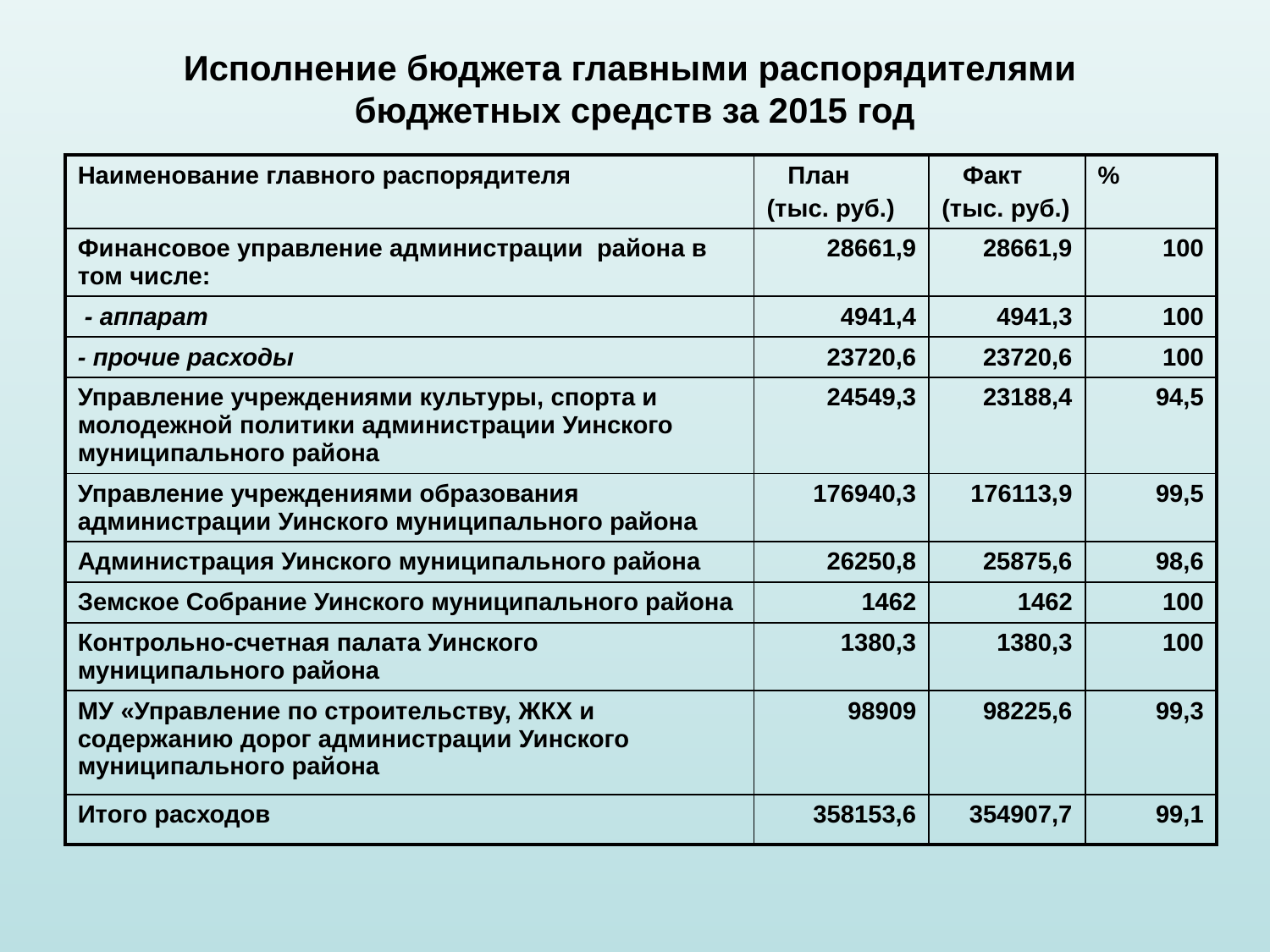

# Исполнение бюджета главными распорядителями бюджетных средств за 2015 год
| Наименование главного распорядителя | План (тыс. руб.) | Факт (тыс. руб.) | % |
| --- | --- | --- | --- |
| Финансовое управление администрации района в том числе: | 28661,9 | 28661,9 | 100 |
| - аппарат | 4941,4 | 4941,3 | 100 |
| - прочие расходы | 23720,6 | 23720,6 | 100 |
| Управление учреждениями культуры, спорта и молодежной политики администрации Уинского муниципального района | 24549,3 | 23188,4 | 94,5 |
| Управление учреждениями образования администрации Уинского муниципального района | 176940,3 | 176113,9 | 99,5 |
| Администрация Уинского муниципального района | 26250,8 | 25875,6 | 98,6 |
| Земское Собрание Уинского муниципального района | 1462 | 1462 | 100 |
| Контрольно-счетная палата Уинского муниципального района | 1380,3 | 1380,3 | 100 |
| МУ «Управление по строительству, ЖКХ и содержанию дорог администрации Уинского муниципального района | 98909 | 98225,6 | 99,3 |
| Итого расходов | 358153,6 | 354907,7 | 99,1 |